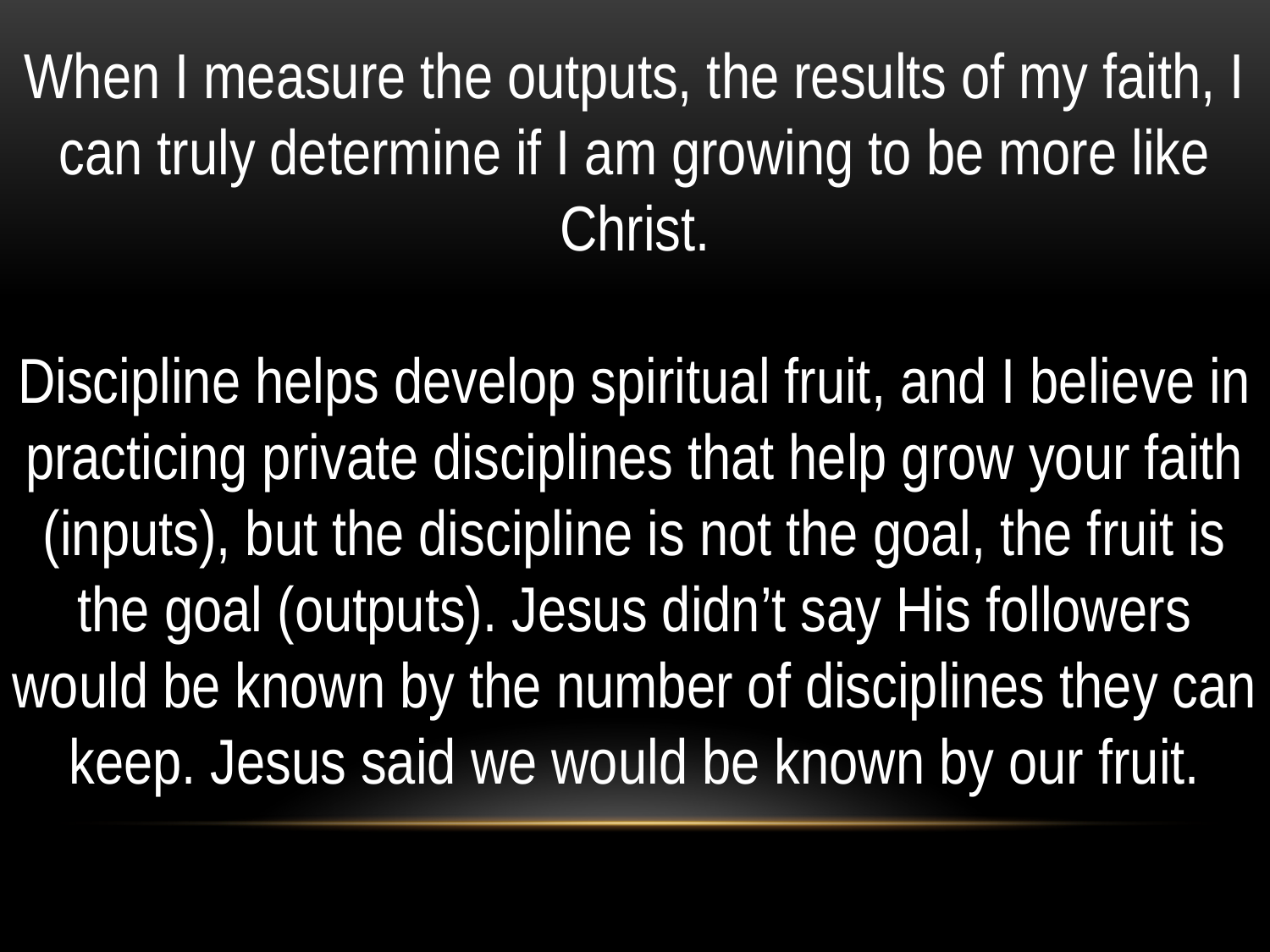

When I measure the outputs, the results of my faith, I can truly determine if I am growing to be more like Christ.

Discipline helps develop spiritual fruit, and I believe in practicing private disciplines that help grow your faith (inputs), but the discipline is not the goal, the fruit is the goal (outputs). Jesus didn’t say His followers would be known by the number of disciplines they can keep. Jesus said we would be known by our fruit.